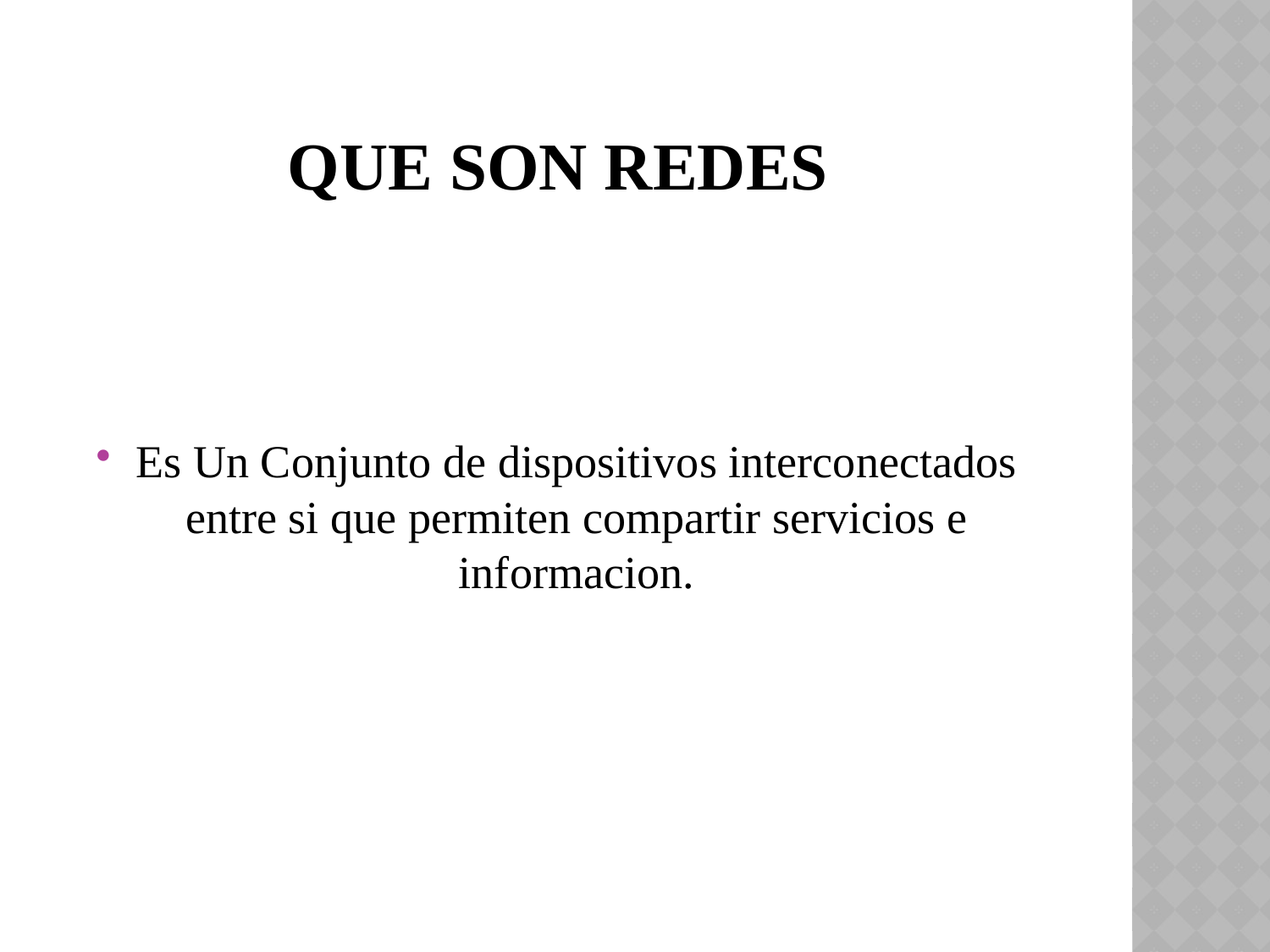

# Que Son Redes
Es Un Conjunto de dispositivos interconectados entre si que permiten compartir servicios e informacion.